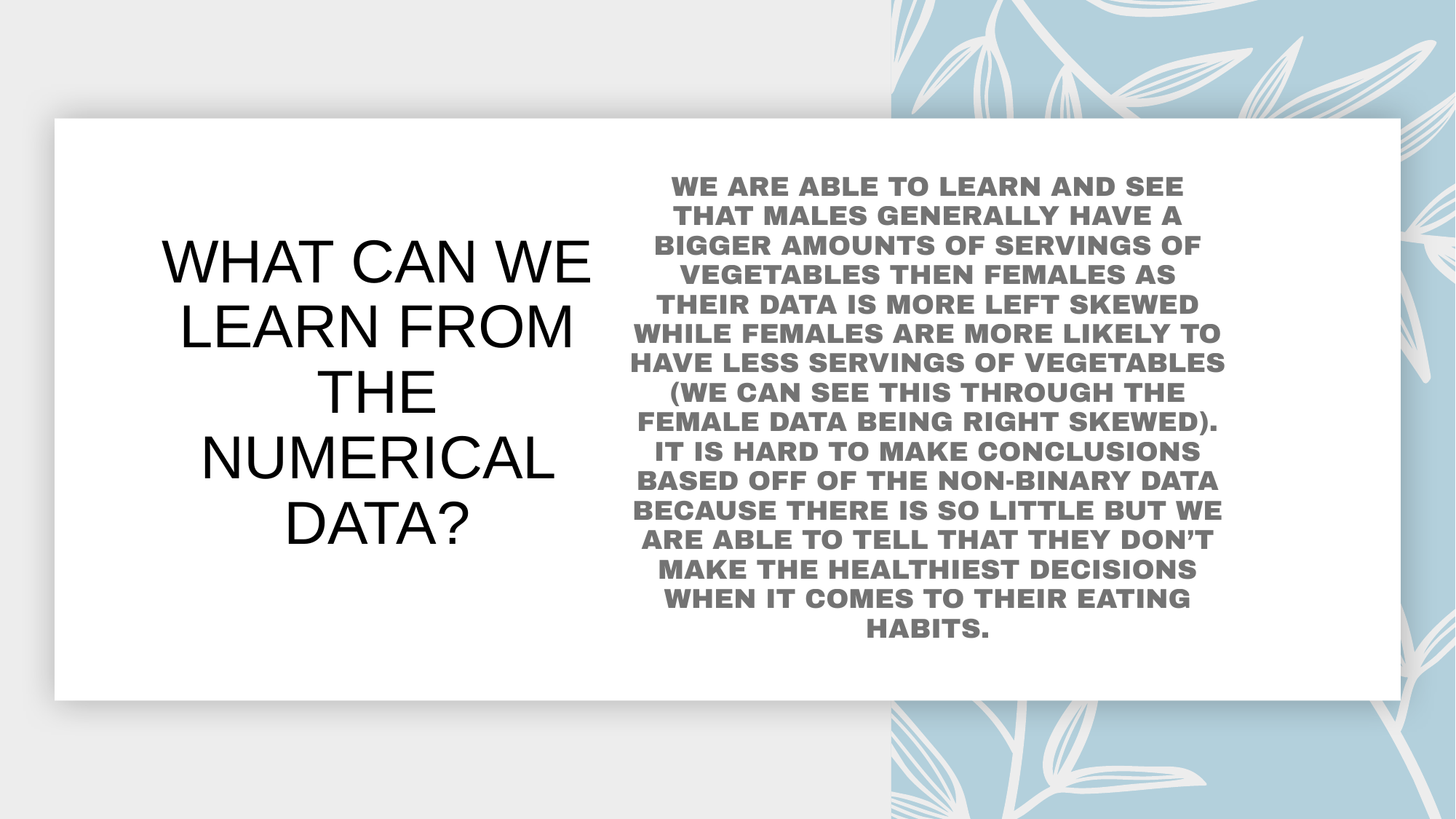

WE ARE ABLE TO LEARN AND SEE THAT MALES GENERALLY HAVE A BIGGER AMOUNTS OF SERVINGS OF VEGETABLES THEN FEMALES AS THEIR DATA IS MORE LEFT SKEWED WHILE FEMALES ARE MORE LIKELY TO HAVE LESS SERVINGS OF VEGETABLES (WE CAN SEE THIS THROUGH THE FEMALE DATA BEING RIGHT SKEWED). IT IS HARD TO MAKE CONCLUSIONS BASED OFF OF THE NON-BINARY DATA BECAUSE THERE IS SO LITTLE BUT WE ARE ABLE TO TELL THAT THEY DON’T MAKE THE HEALTHIEST DECISIONS WHEN IT COMES TO THEIR EATING HABITS.
# WHAT CAN WE LEARN FROM THE NUMERICAL DATA?